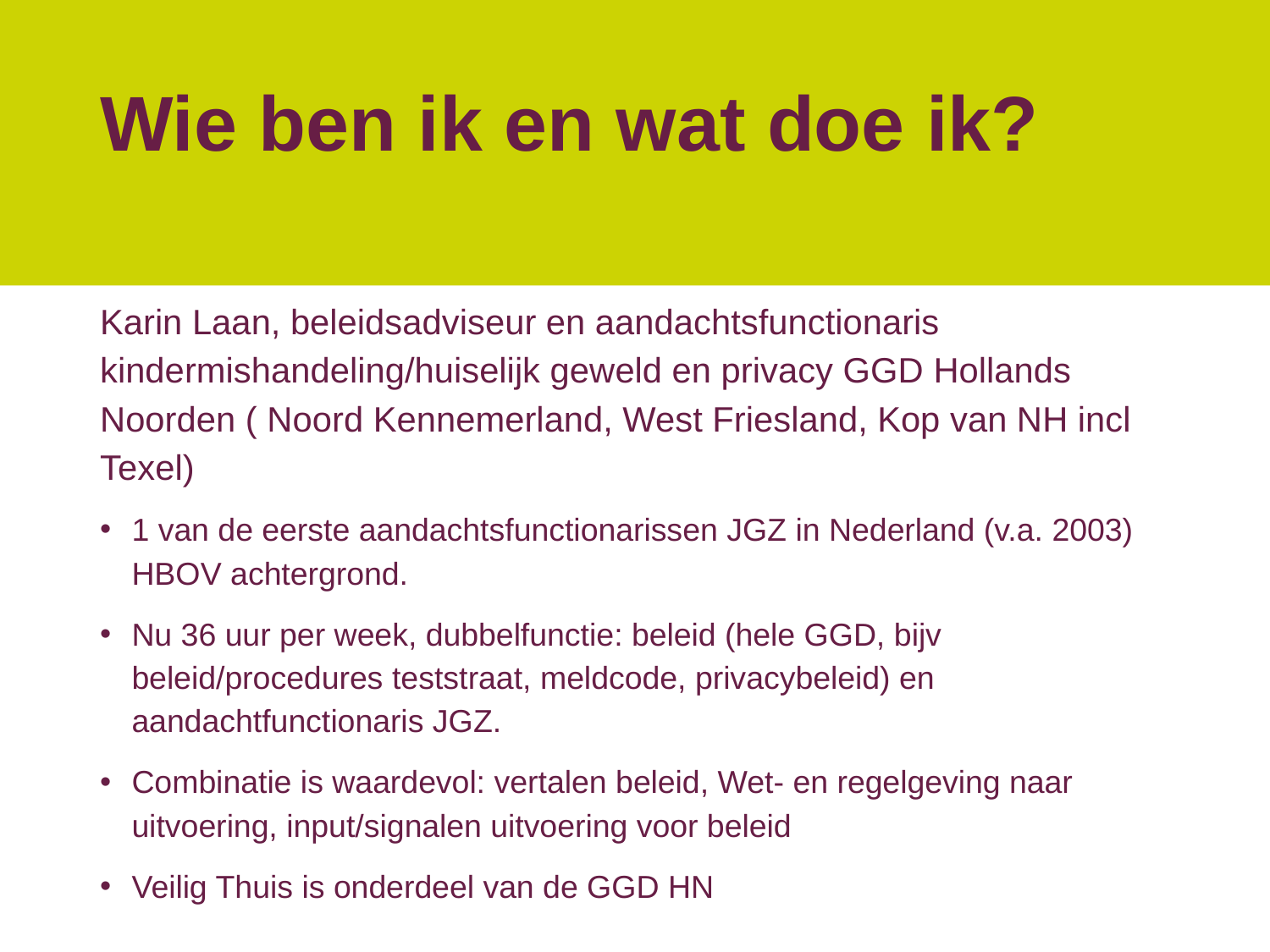

# Wie ben ik en wat doe ik?

Karin Laan, beleidsadviseur en aandachtsfunctionaris kindermishandeling/huiselijk geweld en privacy GGD Hollands Noorden ( Noord Kennemerland, West Friesland, Kop van NH incl Texel)
1 van de eerste aandachtsfunctionarissen JGZ in Nederland (v.a. 2003)  HBOV achtergrond.
Nu 36 uur per week, dubbelfunctie: beleid (hele GGD, bijv beleid/procedures teststraat, meldcode, privacybeleid) en  aandachtfunctionaris JGZ.
Combinatie is waardevol: vertalen beleid, Wet- en regelgeving naar uitvoering, input/signalen uitvoering voor beleid
Veilig Thuis is onderdeel van de GGD HN